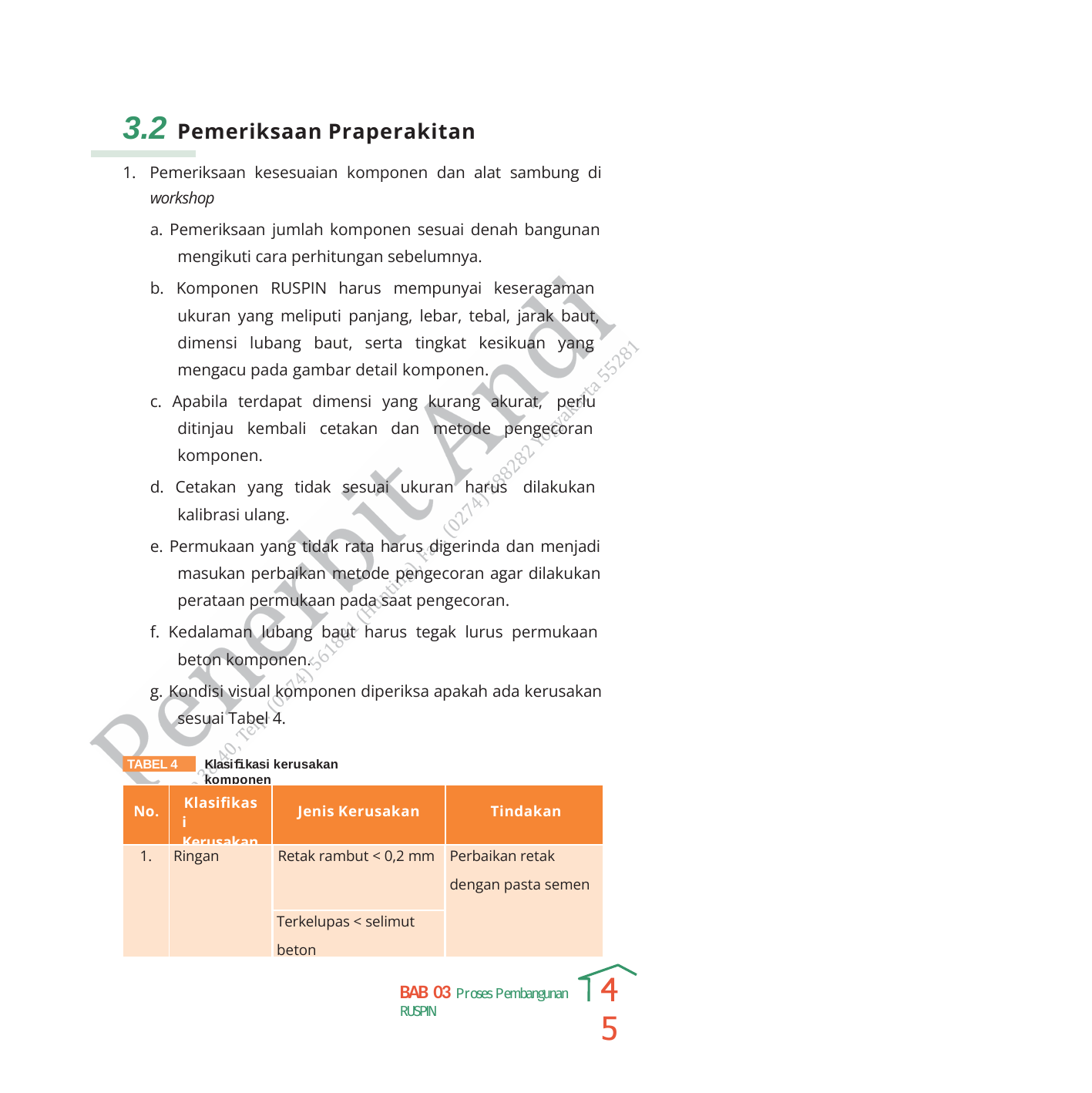

3.2 Pemeriksaan Praperakitan
1.   Pemeriksaan kesesuaian komponen dan alat sambung di
workshop
a. Pemeriksaan jumlah komponen sesuai denah bangunan  mengikuti cara perhitungan sebelumnya.
b. Komponen RUSPIN harus mempunyai keseragaman  ukuran yang meliputi panjang, lebar, tebal, jarak baut,  dimensi lubang baut, serta tingkat kesikuan yang  mengacu pada gambar detail komponen.
c. Apabila terdapat dimensi yang kurang akurat, perlu  ditinjau kembali cetakan dan metode pengecoran  komponen.
d. Cetakan yang tidak sesuai ukuran harus dilakukan  kalibrasi ulang.
e. Permukaan yang tidak rata harus digerinda dan menjadi  masukan perbaikan metode pengecoran agar dilakukan  perataan permukaan pada saat pengecoran.
f. Kedalaman lubang baut harus tegak lurus permukaan  beton komponen.
g. Kondisi visual komponen diperiksa apakah ada kerusakan  sesuai Tabel 4.

Klasifikasi kerusakan komponen
TABEL 4
| No. | Klasifikasi Kerusakan | Jenis Kerusakan | Tindakan |
| --- | --- | --- | --- |
| 1. | Ringan | Retak rambut < 0,2 mm | Perbaikan retak dengan pasta semen |
|  |  | Terkelupas < selimut beton |  |

45
BAB 03 Proses Pembangunan RUSPIN